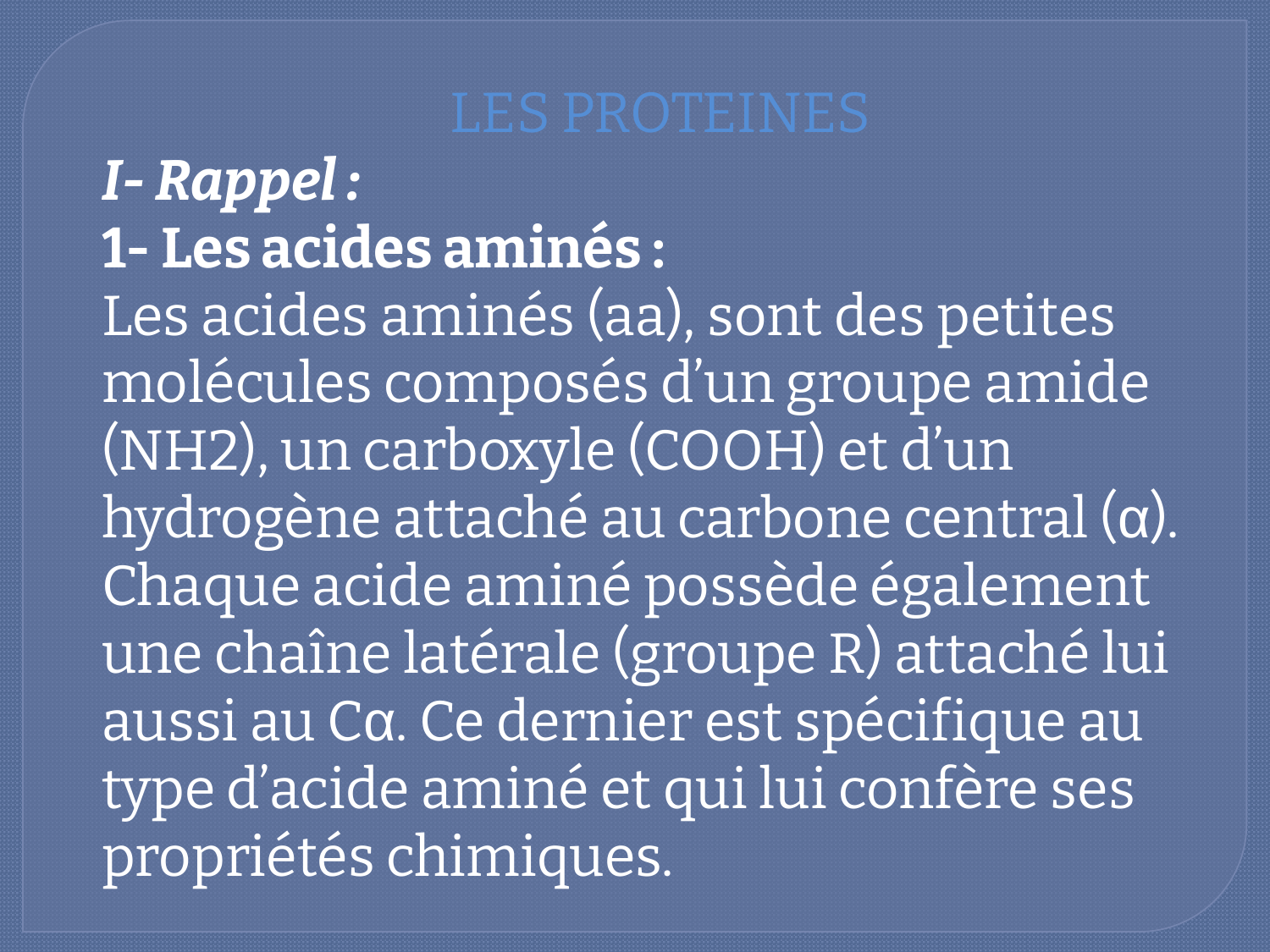

LES PROTEINES
I- Rappel :
1- Les acides aminés :
Les acides aminés (aa), sont des petites molécules composés d’un groupe amide (NH2), un carboxyle (COOH) et d’un hydrogène attaché au carbone central (α). Chaque acide aminé possède également une chaîne latérale (groupe R) attaché lui aussi au Cα. Ce dernier est spécifique au type d’acide aminé et qui lui confère ses propriétés chimiques.